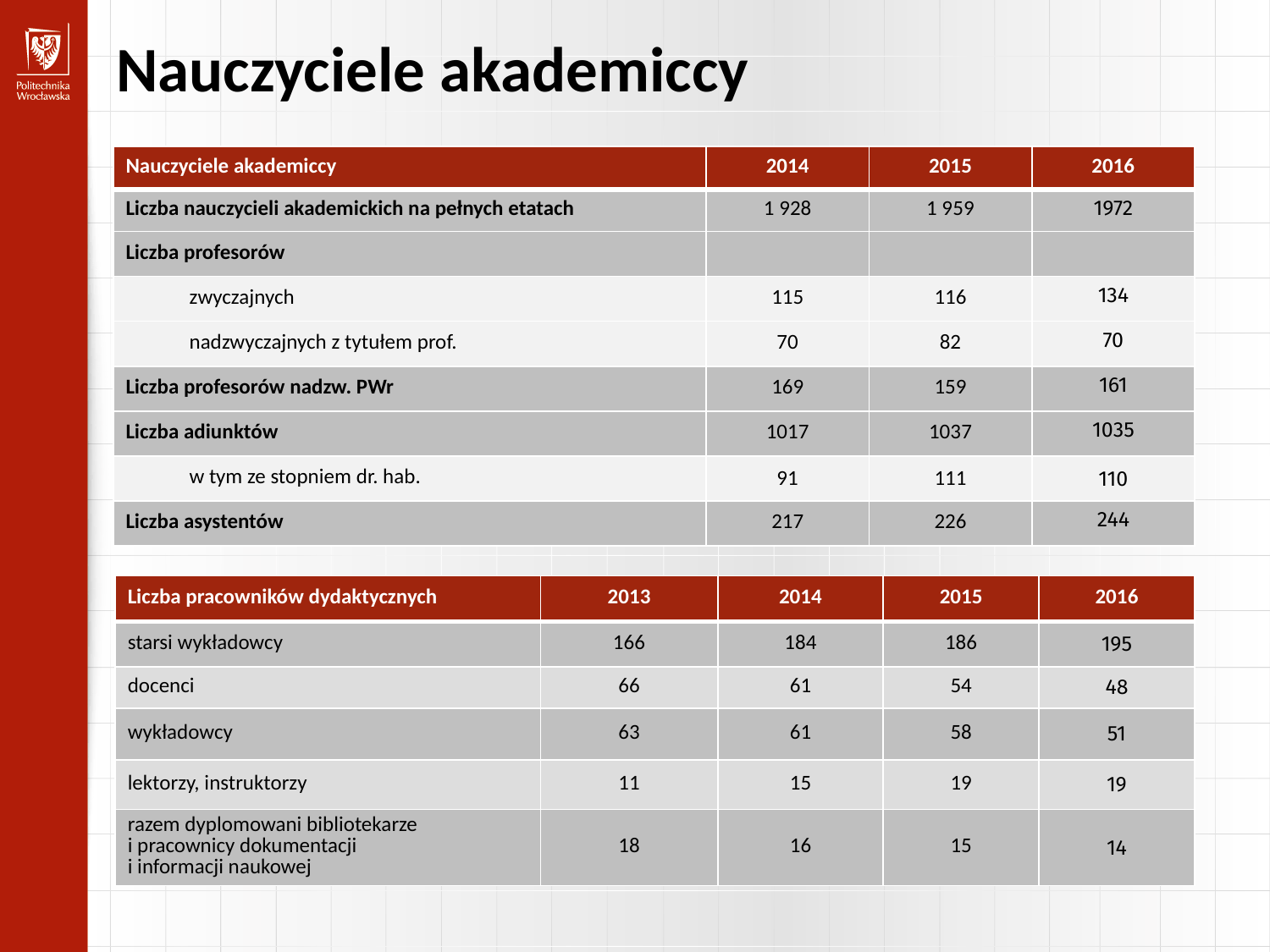

Nauczyciele akademiccy
| Nauczyciele akademiccy | 2014 | 2015 | 2016 |
| --- | --- | --- | --- |
| Liczba nauczycieli akademickich na pełnych etatach | 1 928 | 1 959 | 1972 |
| Liczba profesorów |  |  |  |
| zwyczajnych | 115 | 116 | 134 |
| nadzwyczajnych z tytułem prof. | 70 | 82 | 70 |
| Liczba profesorów nadzw. PWr | 169 | 159 | 161 |
| Liczba adiunktów | 1017 | 1037 | 1035 |
| w tym ze stopniem dr. hab. | 91 | 111 | 110 |
| Liczba asystentów | 217 | 226 | 244 |
| Liczba pracowników dydaktycznych | 2013 | 2014 | 2015 | 2016 |
| --- | --- | --- | --- | --- |
| starsi wykładowcy | 166 | 184 | 186 | 195 |
| docenci | 66 | 61 | 54 | 48 |
| wykładowcy | 63 | 61 | 58 | 51 |
| lektorzy, instruktorzy | 11 | 15 | 19 | 19 |
| razem dyplomowani bibliotekarze i pracownicy dokumentacji i informacji naukowej | 18 | 16 | 15 | 14 |